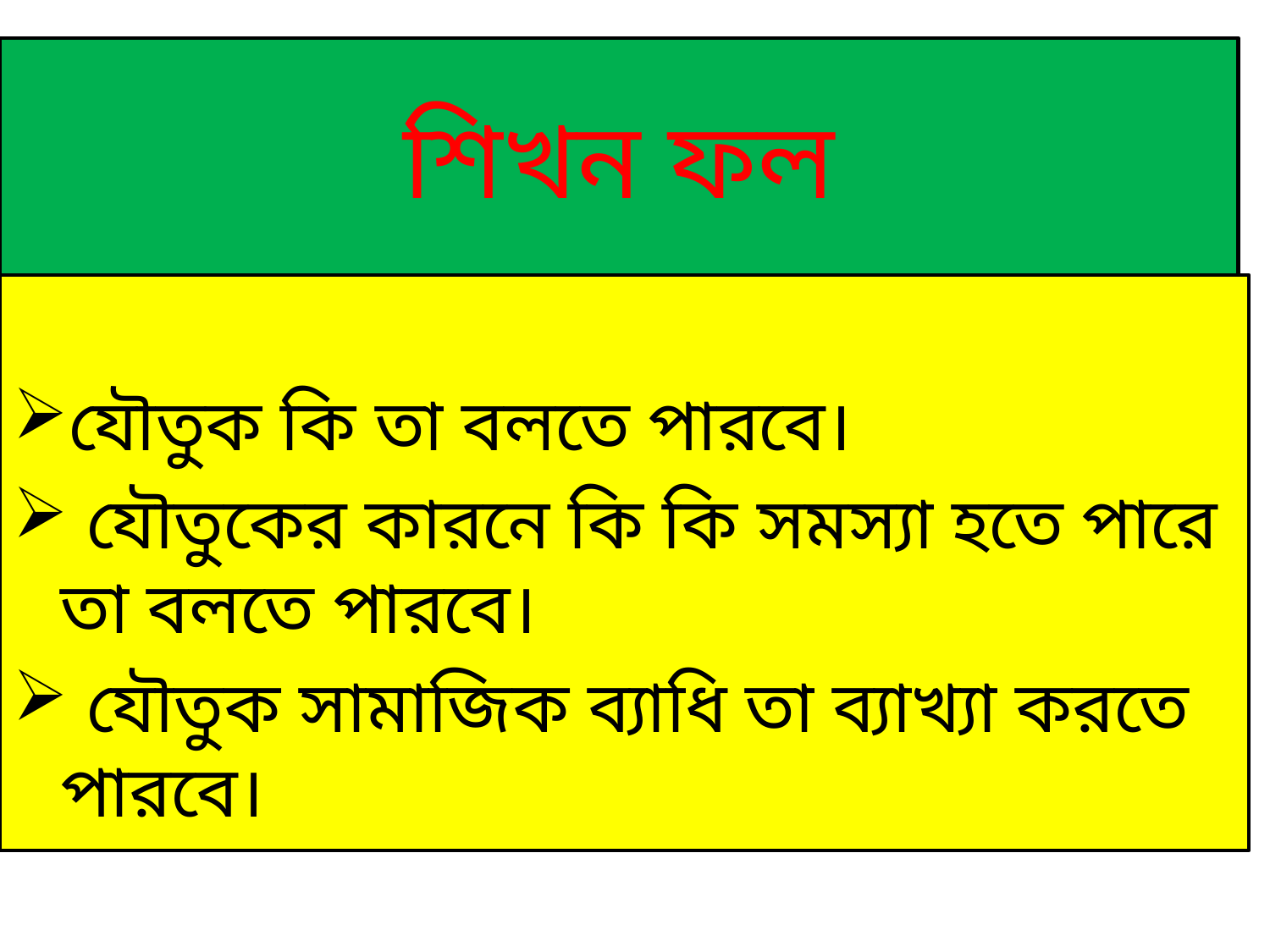

# শিখন ফল

যৌতুক কি তা বলতে পারবে।
 যৌতুকের কারনে কি কি সমস্যা হতে পারে তা বলতে পারবে।
 যৌতুক সামাজিক ব্যাধি তা ব্যাখ্যা করতে পারবে।